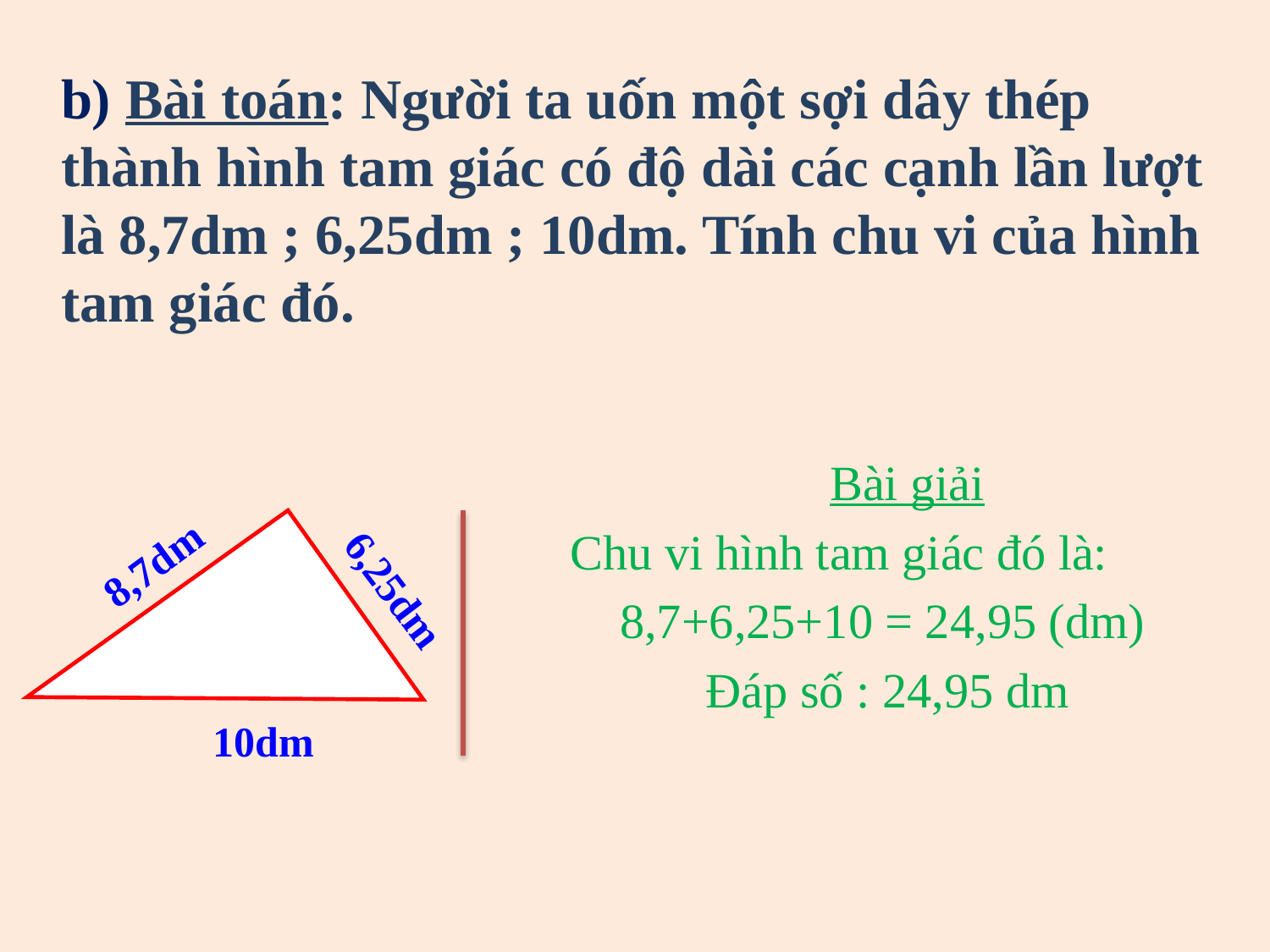

b) Bài toán: Người ta uốn một sợi dây thép thành hình tam giác có độ dài các cạnh lần lượt là 8,7dm ; 6,25dm ; 10dm. Tính chu vi của hình tam giác đó.
Bài giải
                 Chu vi hình tam giác đó là:
                     8,7+6,25+10 = 24,95 (dm)
                            Đáp số : 24,95 dm
8,7dm
6,25dm

10dm